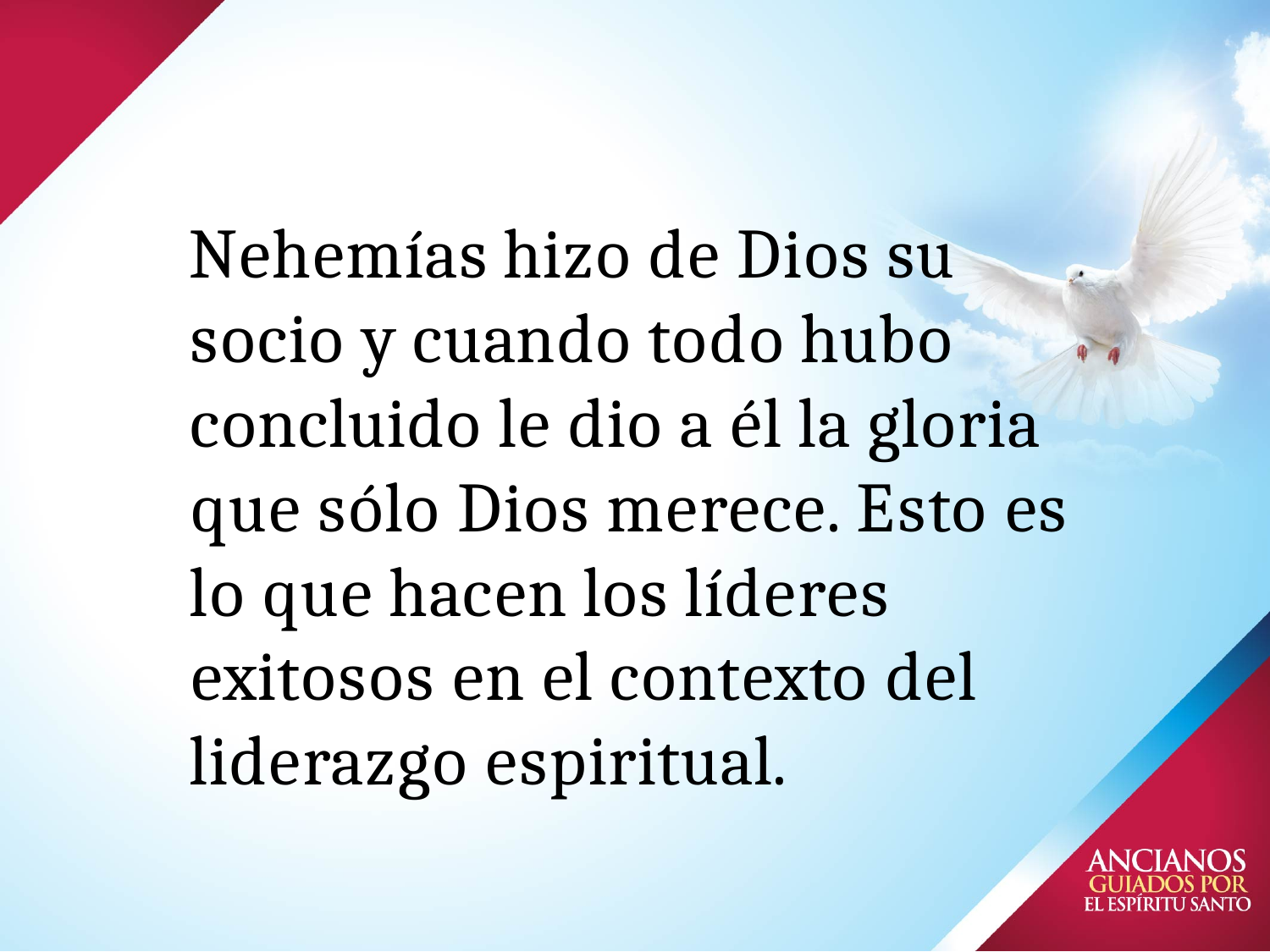

# Nehemías hizo de Dios su socio y cuando todo hubo concluido le dio a él la gloria que sólo Dios merece. Esto es lo que hacen los líderes exitosos en el contexto del liderazgo espiritual.